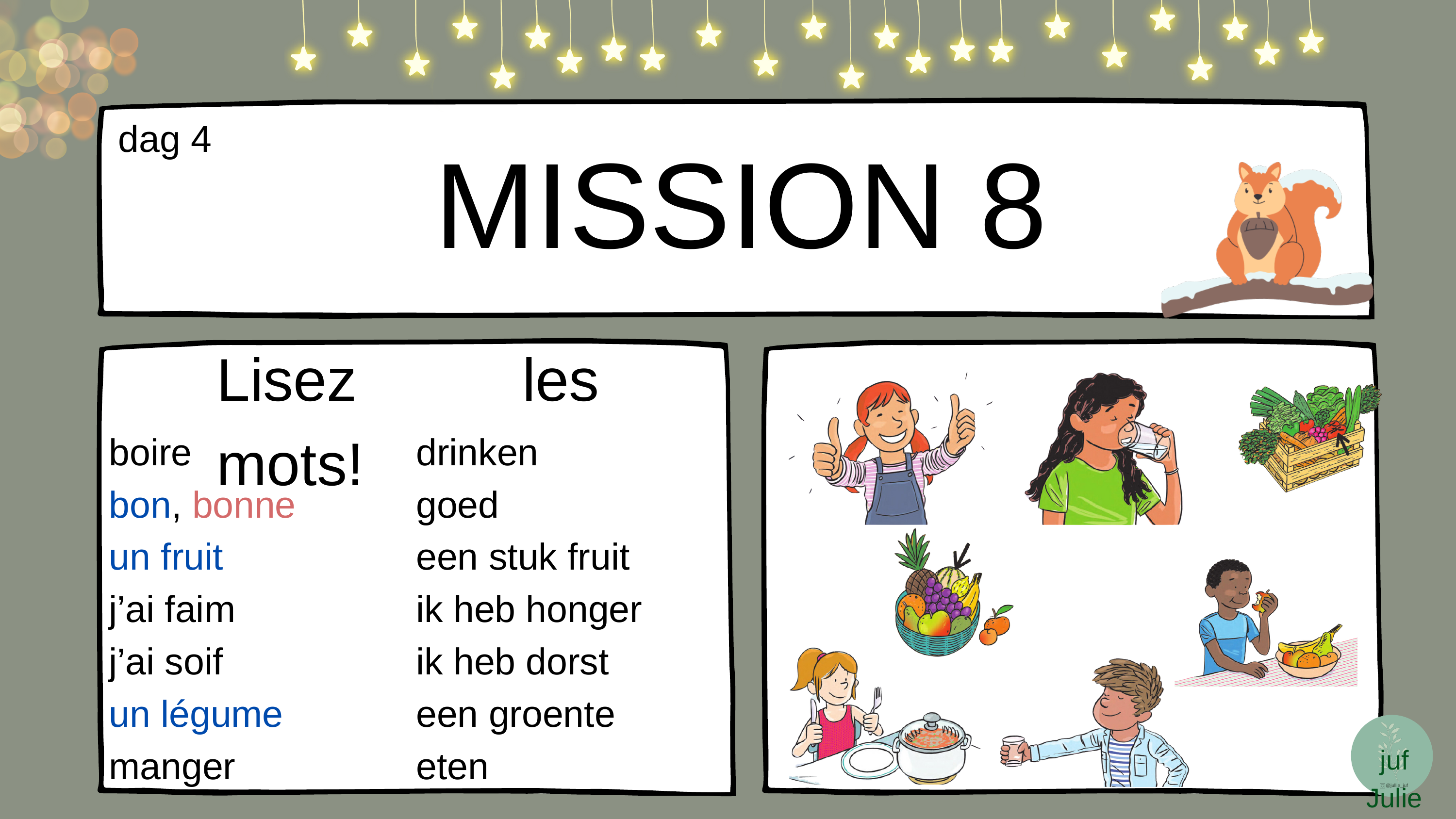

MISSION 8
dag 4

Lisez les mots!

boire
bon, bonne
un fruit
j’ai faim
j’ai soif
un légume
manger

drinken
goed
een stuk fruit
ik heb honger
ik heb dorst
een groente
eten

juf Julie
@jullie_juf